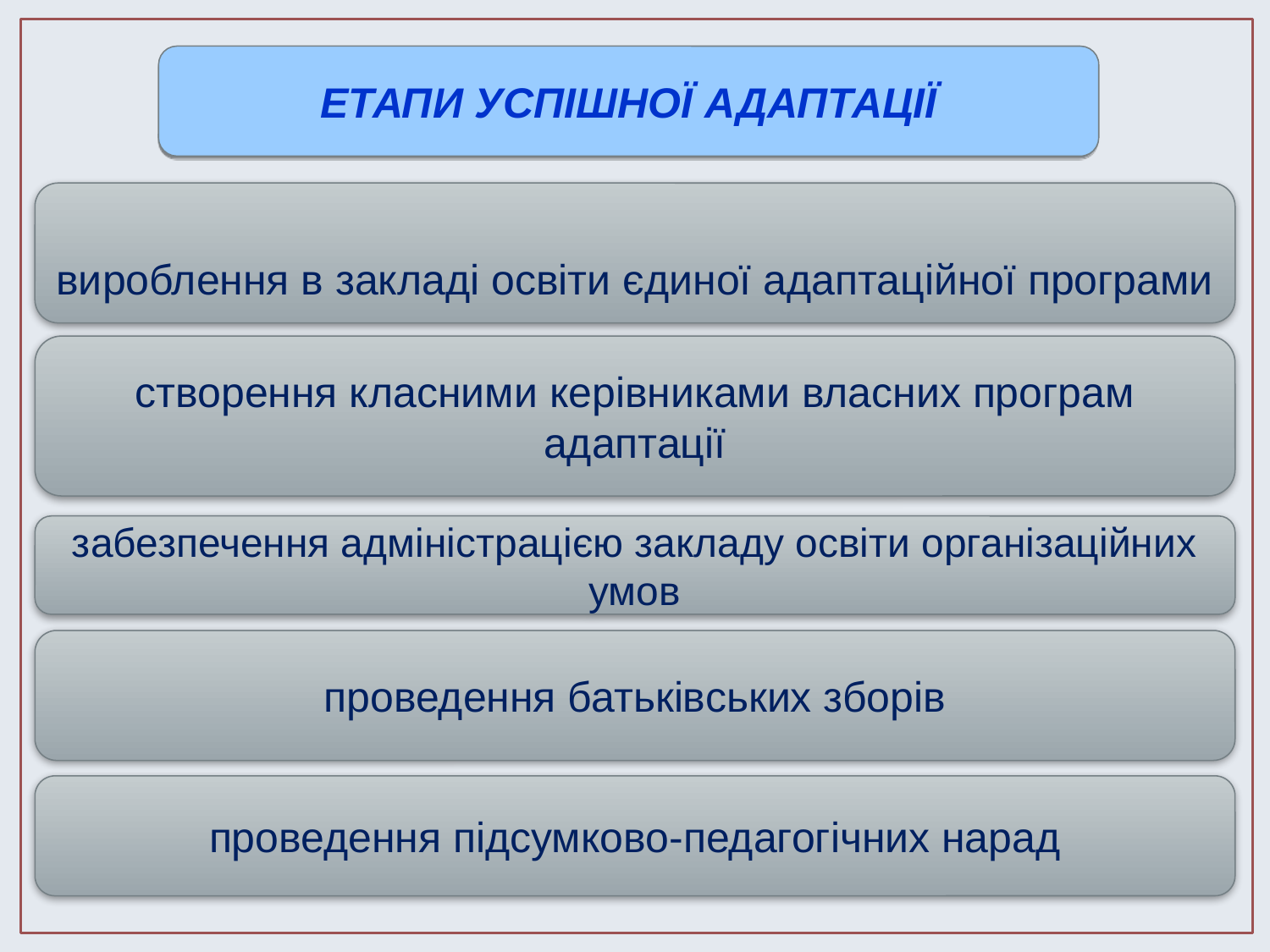

ЕТАПИ УСПІШНОЇ АДАПТАЦІЇ

вироблення в закладі освіти єдиної адаптаційної програми
створення класними керівниками власних програм адаптації
забезпечення адміністрацією закладу освіти організаційних умов
проведення батьківських зборів
проведення підсумково-педагогічних нарад